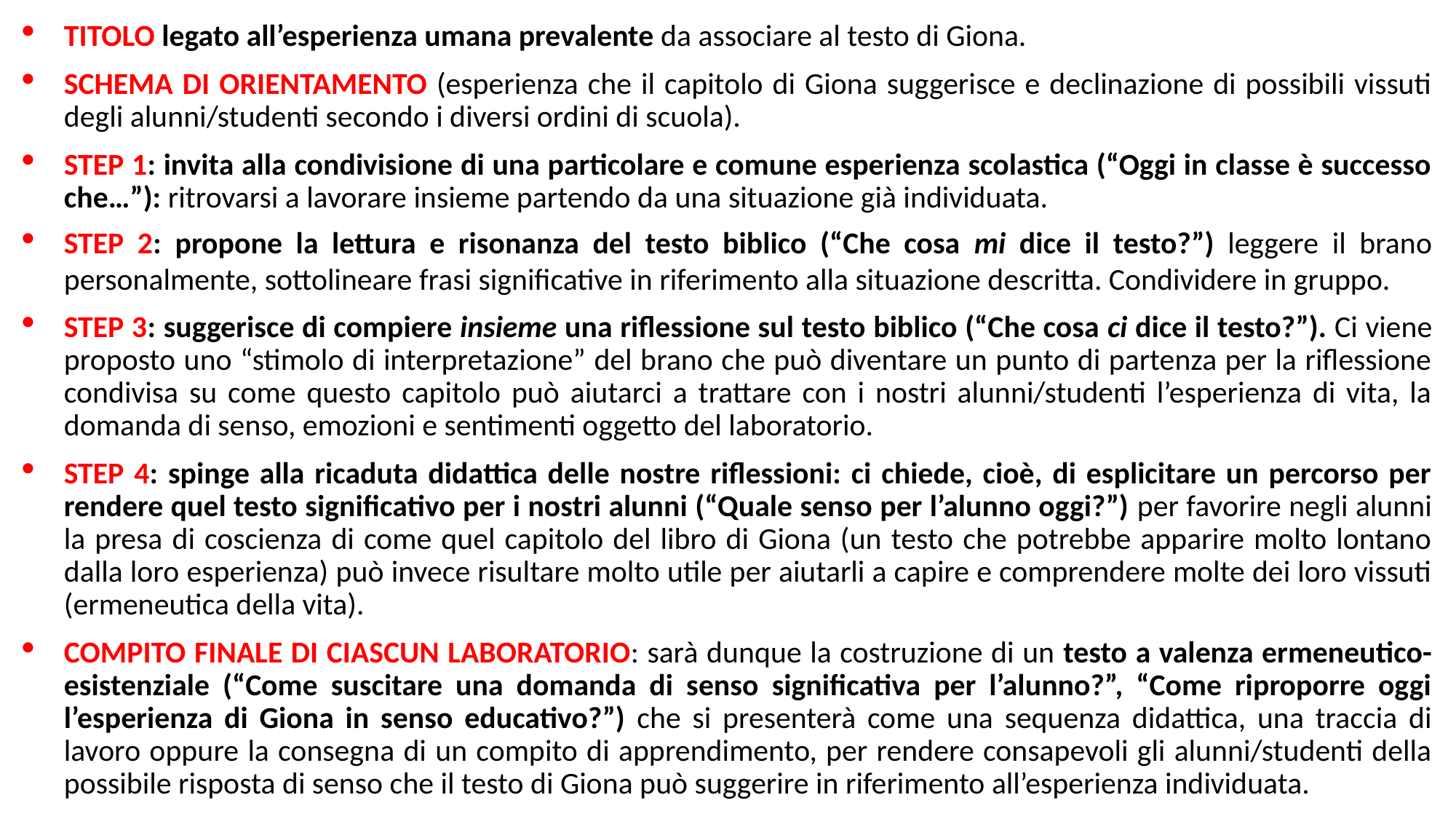

TITOLO legato all’esperienza umana prevalente da associare al testo di Giona.
SCHEMA DI ORIENTAMENTO (esperienza che il capitolo di Giona suggerisce e declinazione di possibili vissuti degli alunni/studenti secondo i diversi ordini di scuola).
STEP 1: invita alla condivisione di una particolare e comune esperienza scolastica (“Oggi in classe è successo che…”): ritrovarsi a lavorare insieme partendo da una situazione già individuata.
STEP 2: propone la lettura e risonanza del testo biblico (“Che cosa mi dice il testo?”) leggere il brano personalmente, sottolineare frasi significative in riferimento alla situazione descritta. Condividere in gruppo.
STEP 3: suggerisce di compiere insieme una riflessione sul testo biblico (“Che cosa ci dice il testo?”). Ci viene proposto uno “stimolo di interpretazione” del brano che può diventare un punto di partenza per la riflessione condivisa su come questo capitolo può aiutarci a trattare con i nostri alunni/studenti l’esperienza di vita, la domanda di senso, emozioni e sentimenti oggetto del laboratorio.
STEP 4: spinge alla ricaduta didattica delle nostre riflessioni: ci chiede, cioè, di esplicitare un percorso per rendere quel testo significativo per i nostri alunni (“Quale senso per l’alunno oggi?”) per favorire negli alunni la presa di coscienza di come quel capitolo del libro di Giona (un testo che potrebbe apparire molto lontano dalla loro esperienza) può invece risultare molto utile per aiutarli a capire e comprendere molte dei loro vissuti (ermeneutica della vita).
COMPITO FINALE DI CIASCUN LABORATORIO: sarà dunque la costruzione di un testo a valenza ermeneutico-esistenziale (“Come suscitare una domanda di senso significativa per l’alunno?”, “Come riproporre oggi l’esperienza di Giona in senso educativo?”) che si presenterà come una sequenza didattica, una traccia di lavoro oppure la consegna di un compito di apprendimento, per rendere consapevoli gli alunni/studenti della possibile risposta di senso che il testo di Giona può suggerire in riferimento all’esperienza individuata.